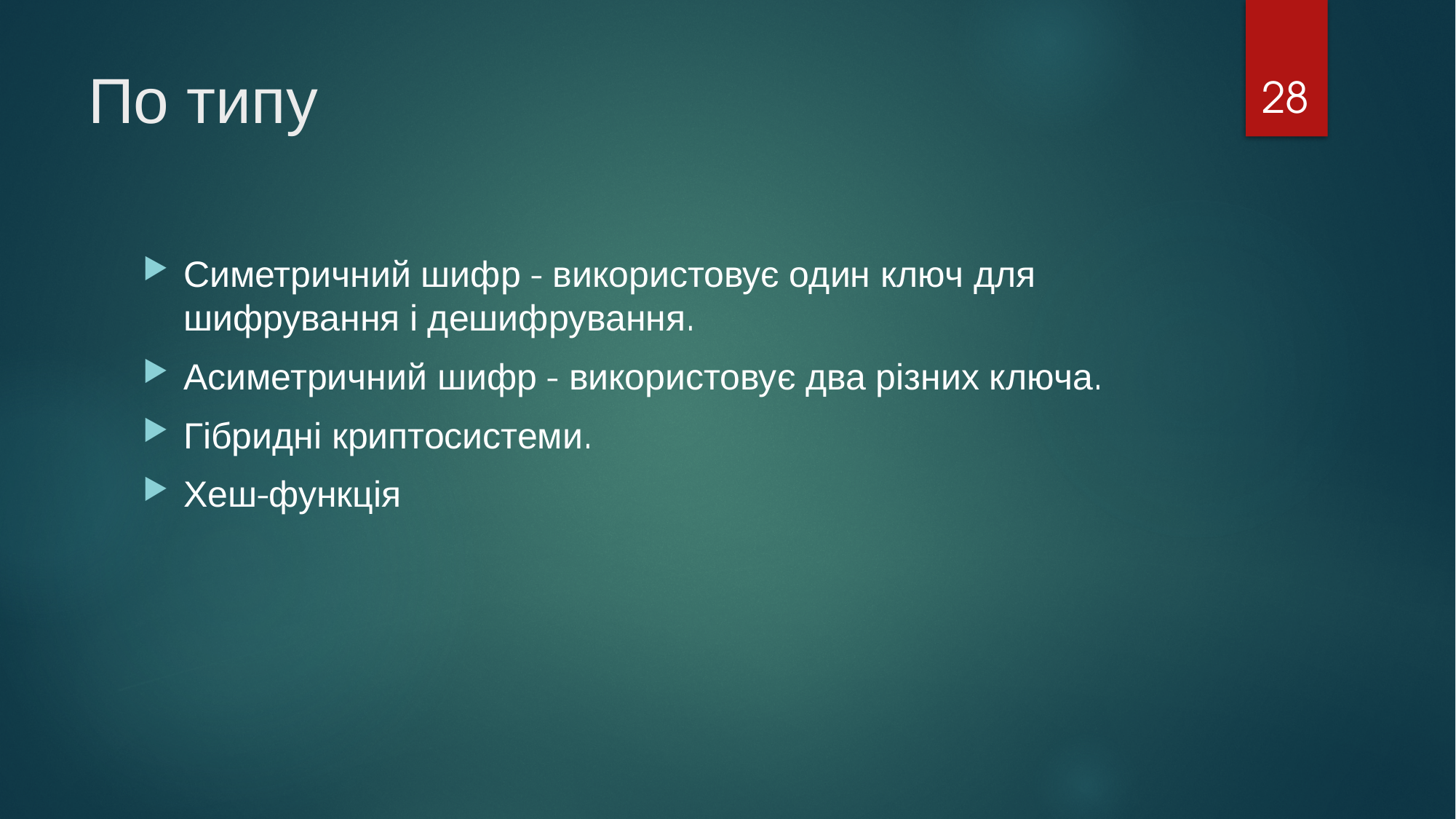

28
# По типу
Симетричний шифр - використовує один ключ для шифрування і дешифрування.
Асиметричний шифр - використовує два різних ключа.
Гібридні криптосистеми.
Хеш-функція